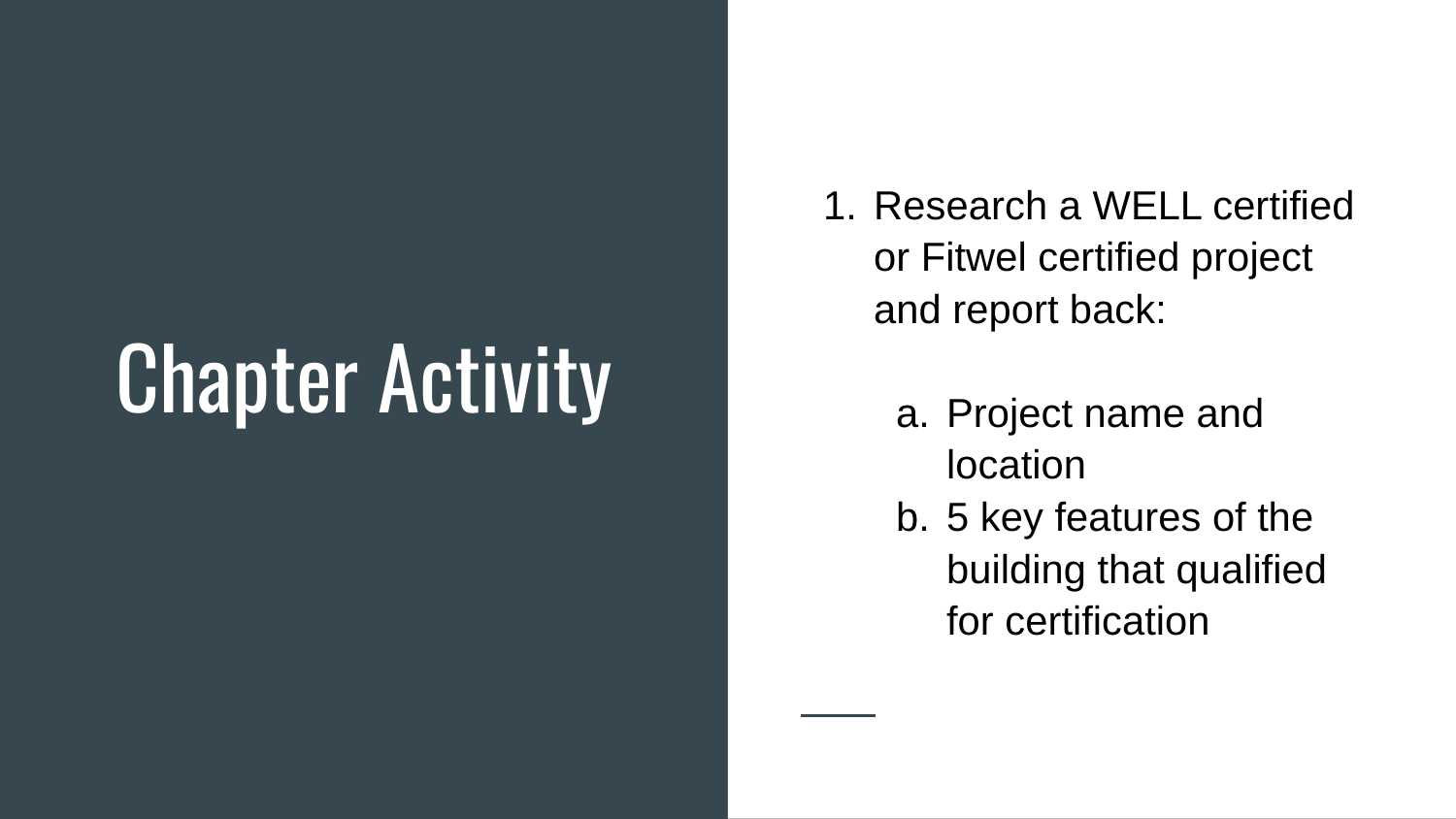

Research a WELL certified or Fitwel certified project and report back:

Project name and location
5 key features of the building that qualified for certification
# Chapter Activity